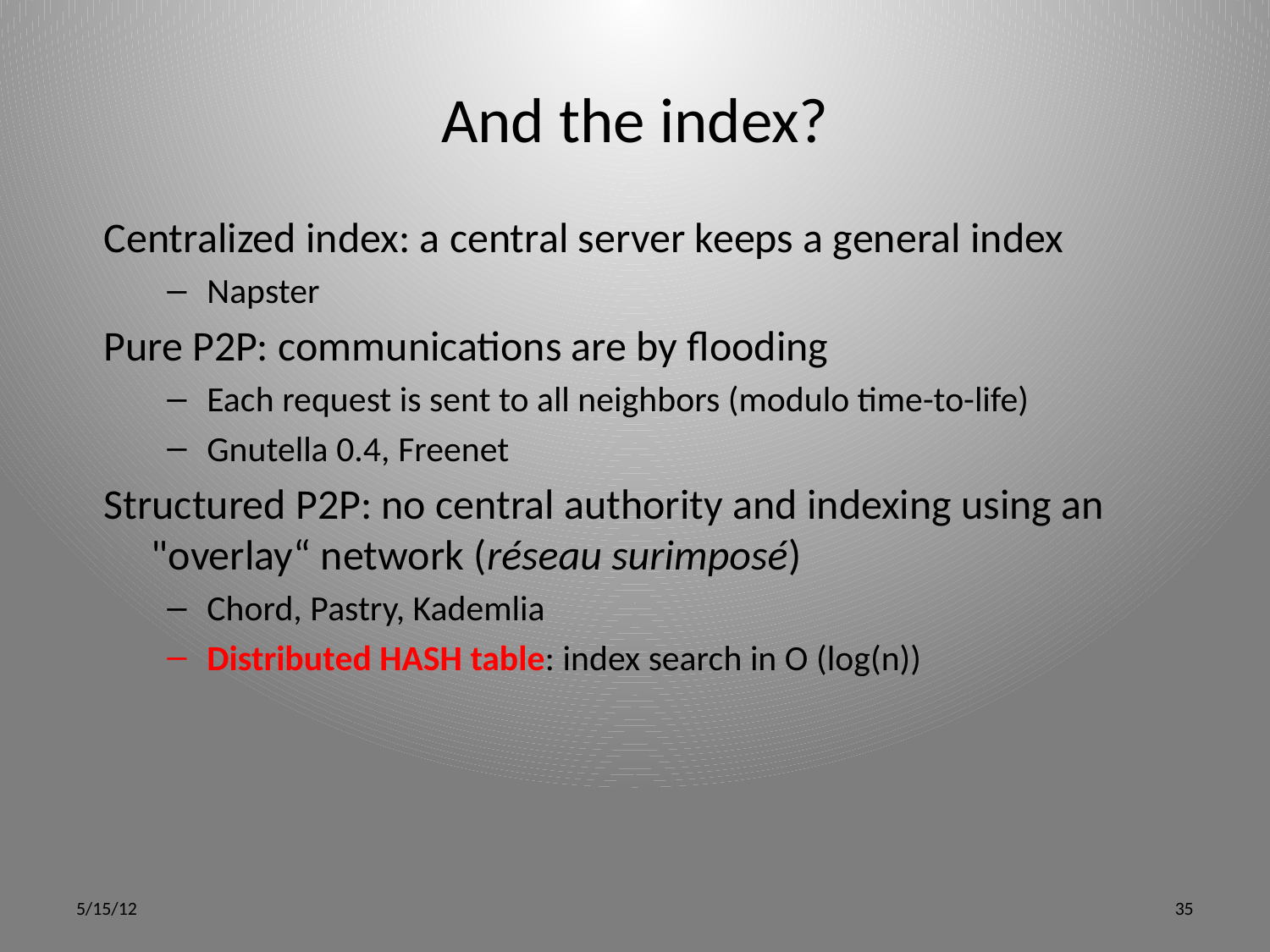

# And the index?
Centralized index: a central server keeps a general index
Napster
Pure P2P: communications are by flooding
Each request is sent to all neighbors (modulo time-to-life)
Gnutella 0.4, Freenet
Structured P2P: no central authority and indexing using an "overlay“ network (réseau surimposé)
Chord, Pastry, Kademlia
Distributed HASH table: index search in O (log(n))

5/15/12
35